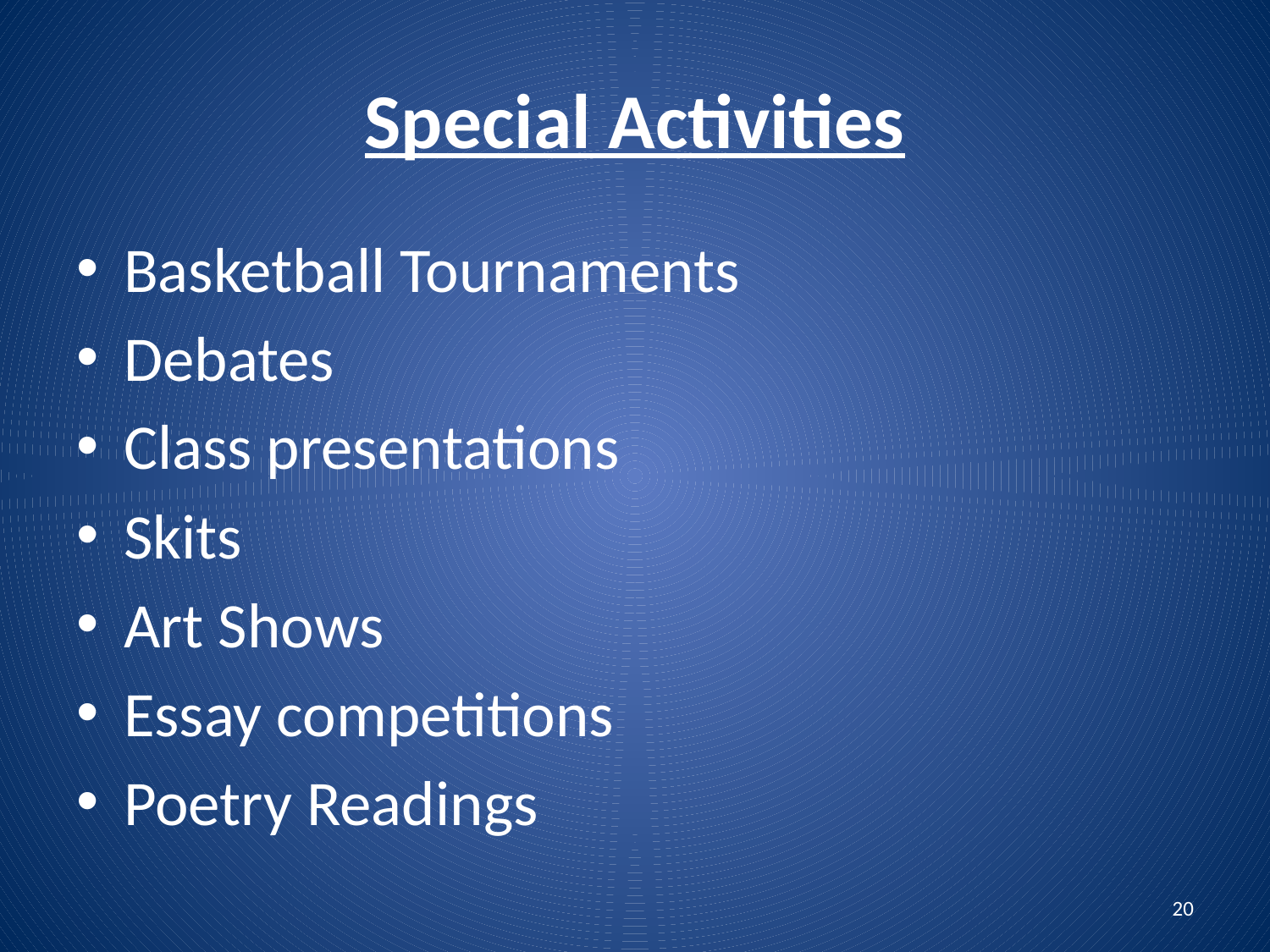

# Special Activities
Basketball Tournaments
Debates
Class presentations
Skits
Art Shows
Essay competitions
Poetry Readings

20